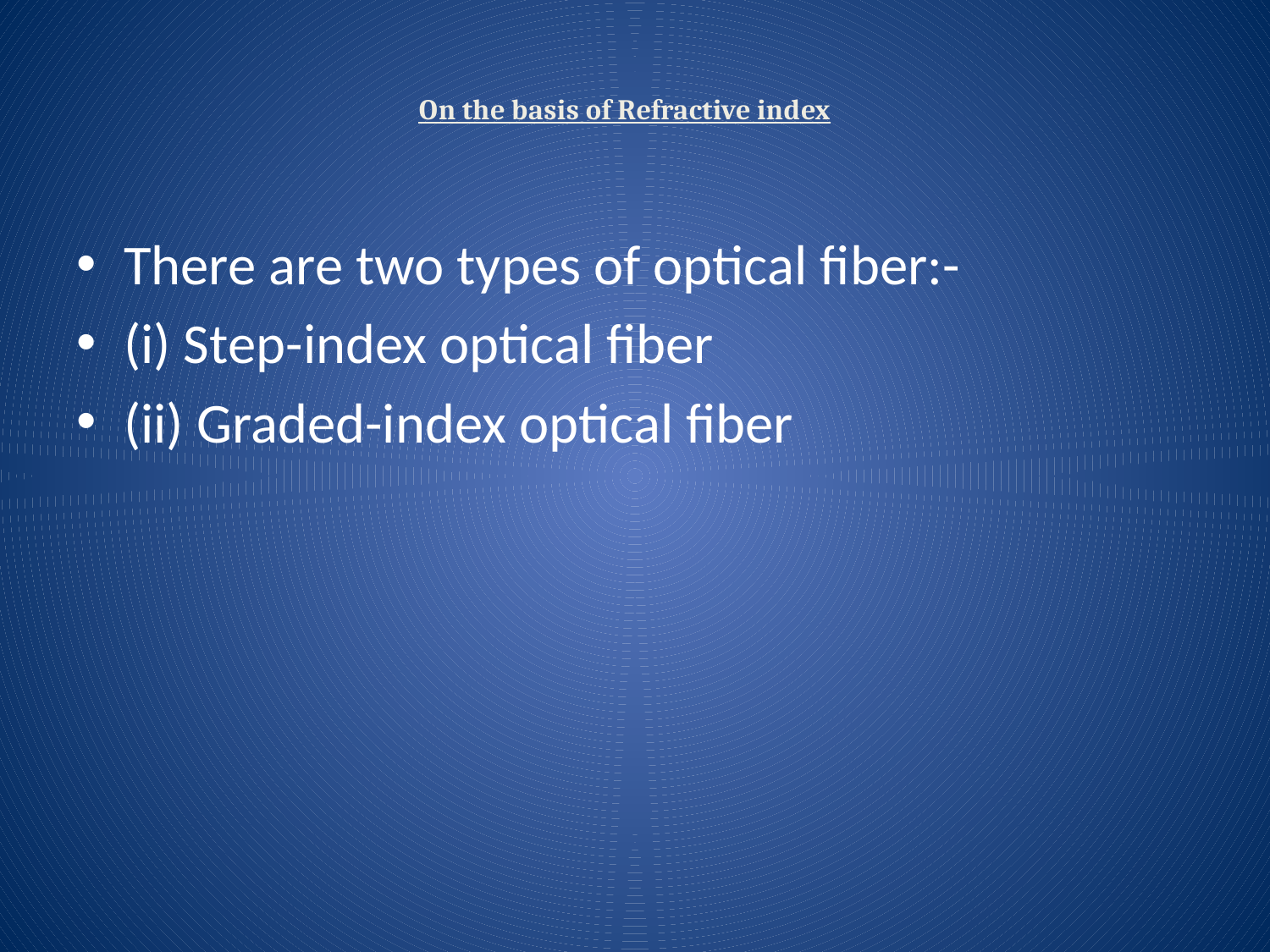

# On the basis of Refractive index
There are two types of optical fiber:-
(i) Step-index optical fiber
(ii) Graded-index optical fiber